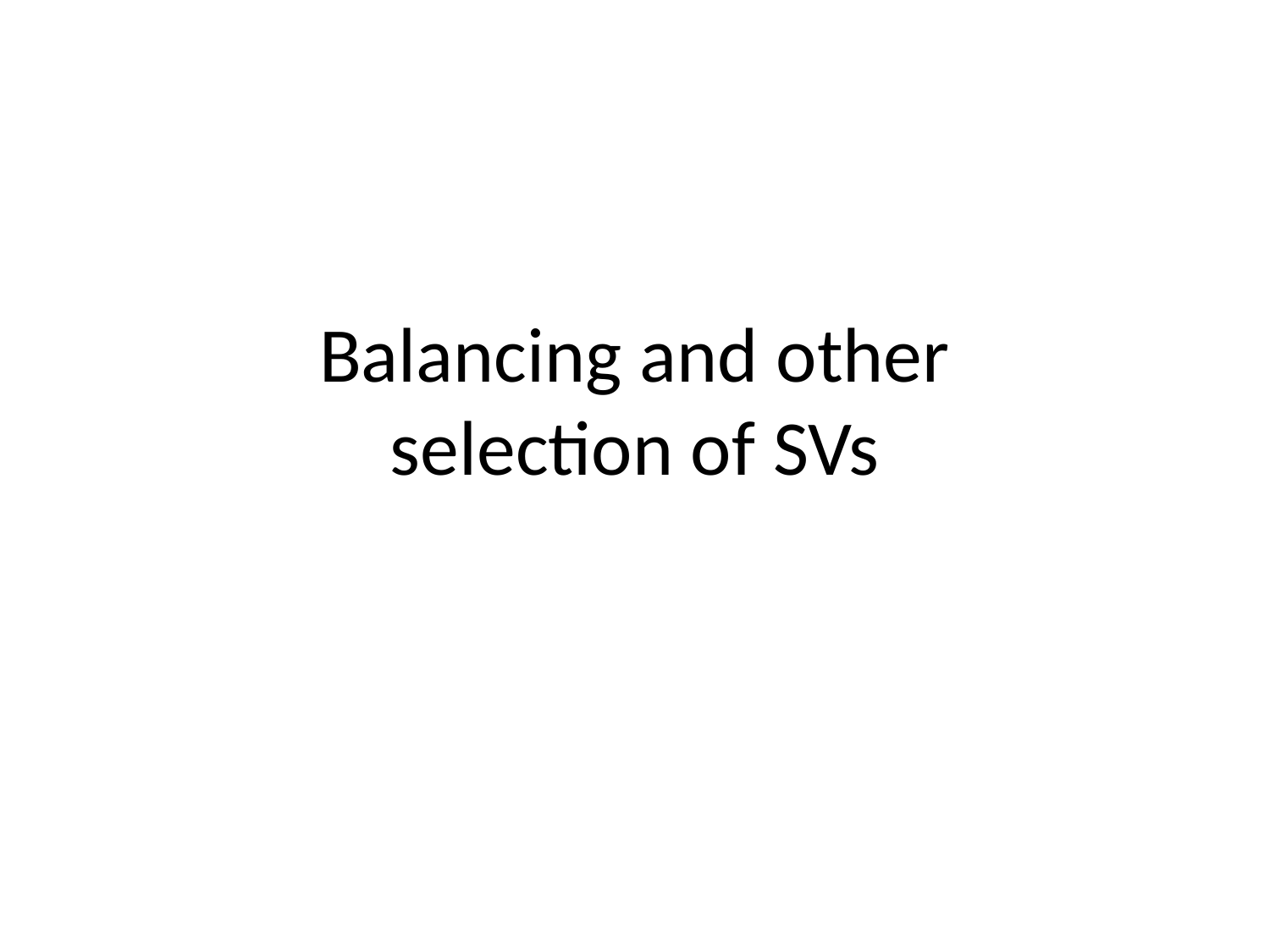

# Balancing and other selection of SVs